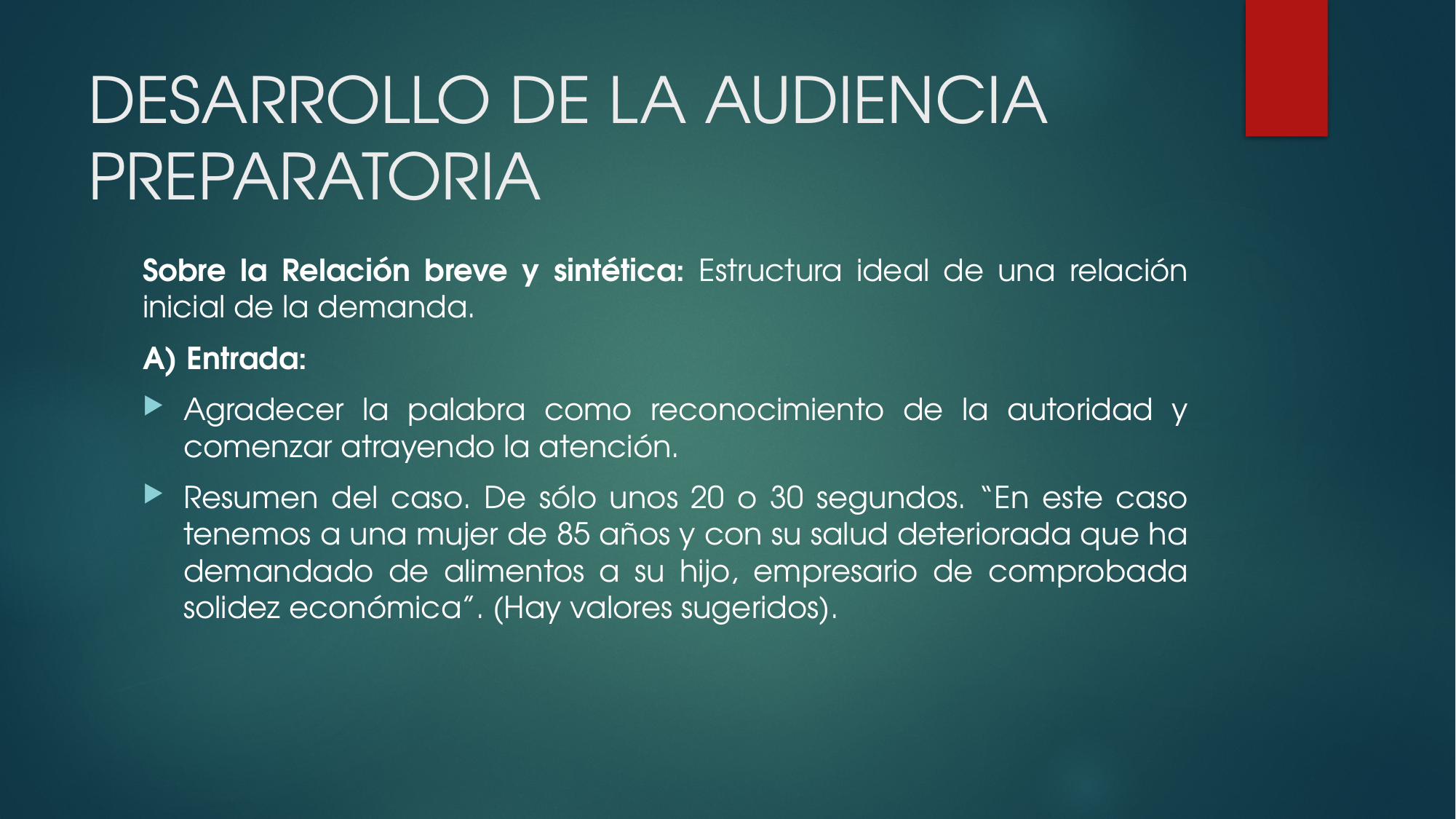

# DESARROLLO DE LA AUDIENCIA PREPARATORIA
Sobre la Relación breve y sintética: Estructura ideal de una relación inicial de la demanda.
A) Entrada:
Agradecer la palabra como reconocimiento de la autoridad y comenzar atrayendo la atención.
Resumen del caso. De sólo unos 20 o 30 segundos. “En este caso tenemos a una mujer de 85 años y con su salud deteriorada que ha demandado de alimentos a su hijo, empresario de comprobada solidez económica”. (Hay valores sugeridos).